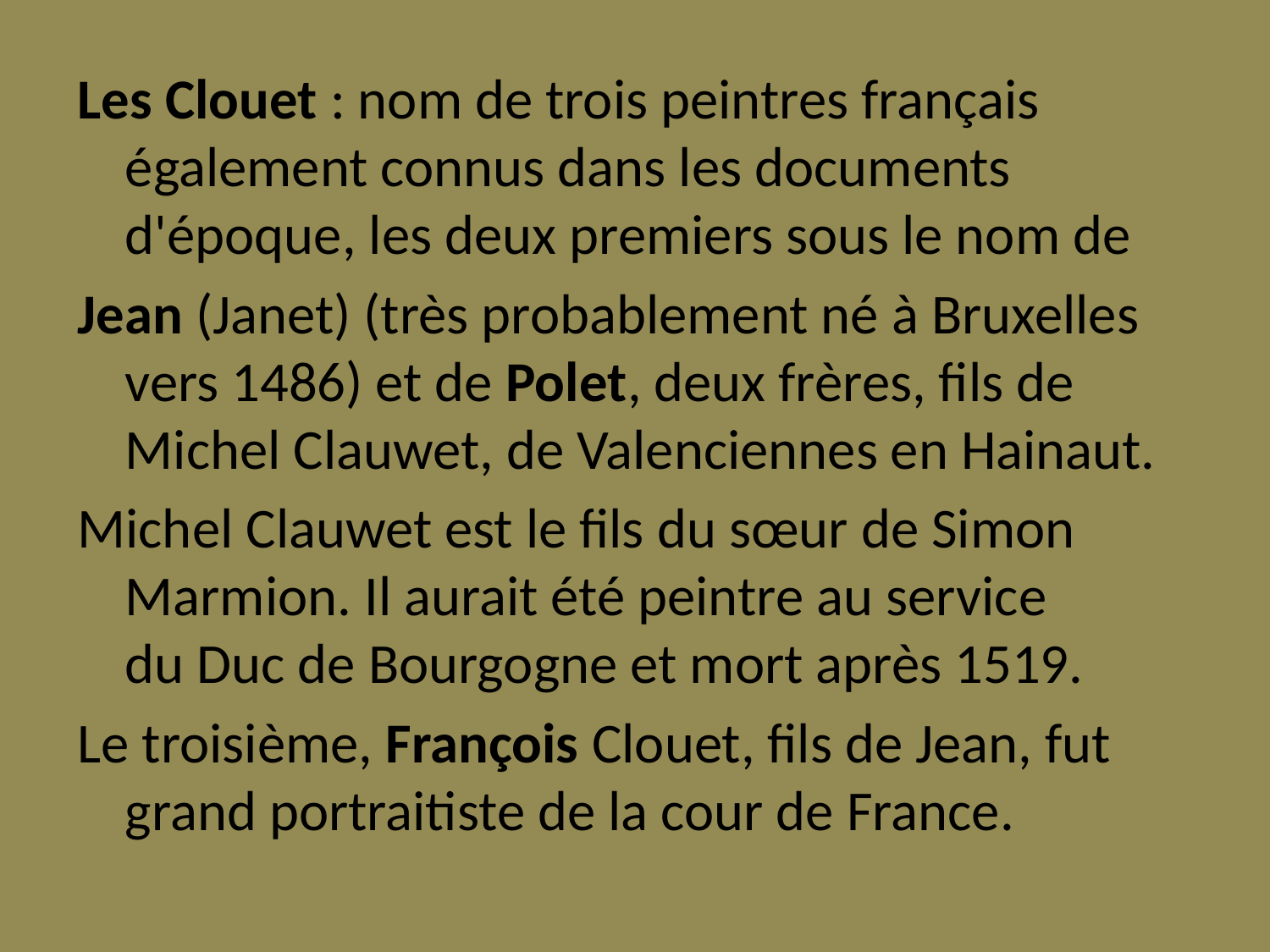

Les Clouet : nom de trois peintres français également connus dans les documents d'époque, les deux premiers sous le nom de
Jean (Janet) (très probablement né à Bruxelles vers 1486) et de Polet, deux frères, fils de Michel Clauwet, de Valenciennes en Hainaut.
Michel Clauwet est le fils du sœur de Simon Marmion. Il aurait été peintre au service du Duc de Bourgogne et mort après 1519.
Le troisième, François Clouet, fils de Jean, fut grand portraitiste de la cour de France.